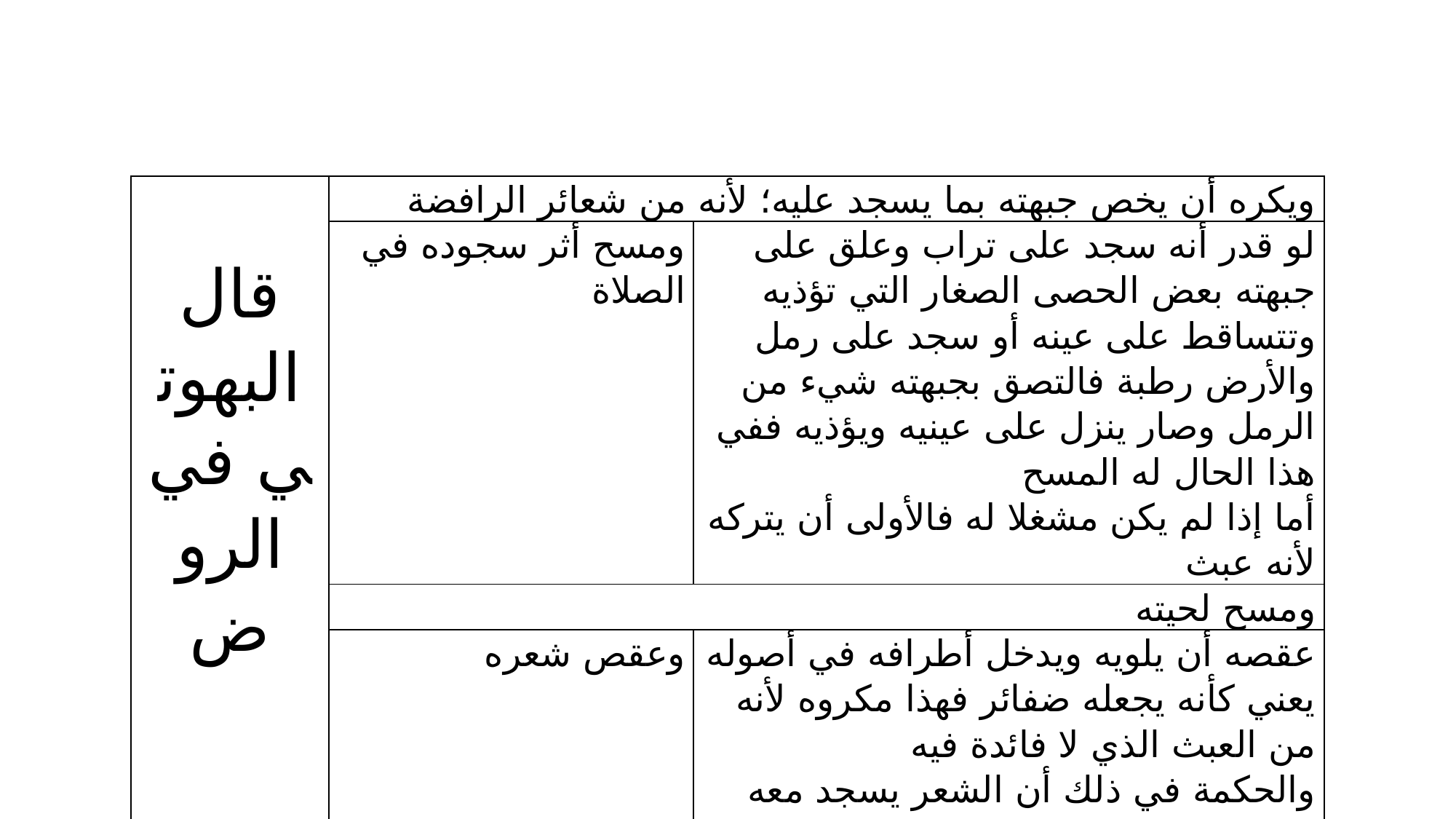

| قال البهوتي في الروض | ويكره أن يخص جبهته بما يسجد عليه؛ لأنه من شعائر الرافضة |  |
| --- | --- | --- |
|  | ومسح أثر سجوده في الصلاة | لو قدر أنه سجد على تراب وعلق على جبهته بعض الحصى الصغار التي تؤذيه وتتساقط على عينه أو سجد على رمل والأرض رطبة فالتصق بجبهته شيء من الرمل وصار ينزل على عينيه ويؤذيه ففي هذا الحال له المسح أما إذا لم يكن مشغلا له فالأولى أن يتركه لأنه عبث |
|  | ومسح لحيته |  |
|  | وعقص شعره | عقصه أن يلويه ويدخل أطرافه في أصوله يعني كأنه يجعله ضفائر فهذا مكروه لأنه من العبث الذي لا فائدة فيه والحكمة في ذلك أن الشعر يسجد معه إذا سجد....وهو مختص بالرجال دون النساء لأن شعرهن يجب سترة في الصلاة |
|  | وكف ثوبه ونحوه | كف الثوب دليل على التكبر وهذا ينافي الحضور بين يدي الله |